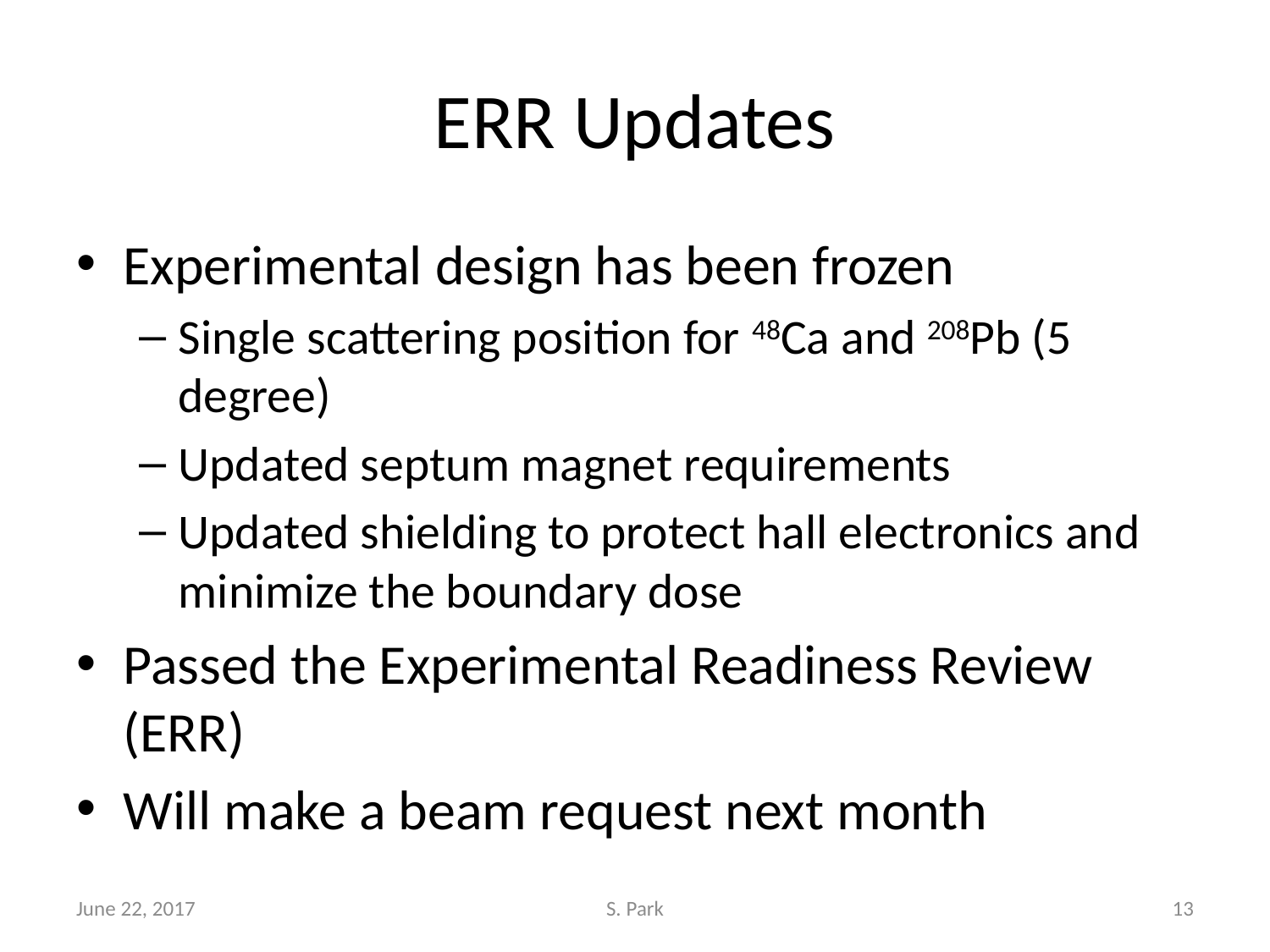

# ERR Updates
Experimental design has been frozen
Single scattering position for 48Ca and 208Pb (5 degree)
Updated septum magnet requirements
Updated shielding to protect hall electronics and minimize the boundary dose
Passed the Experimental Readiness Review (ERR)
Will make a beam request next month

June 22, 2017
S. Park
13